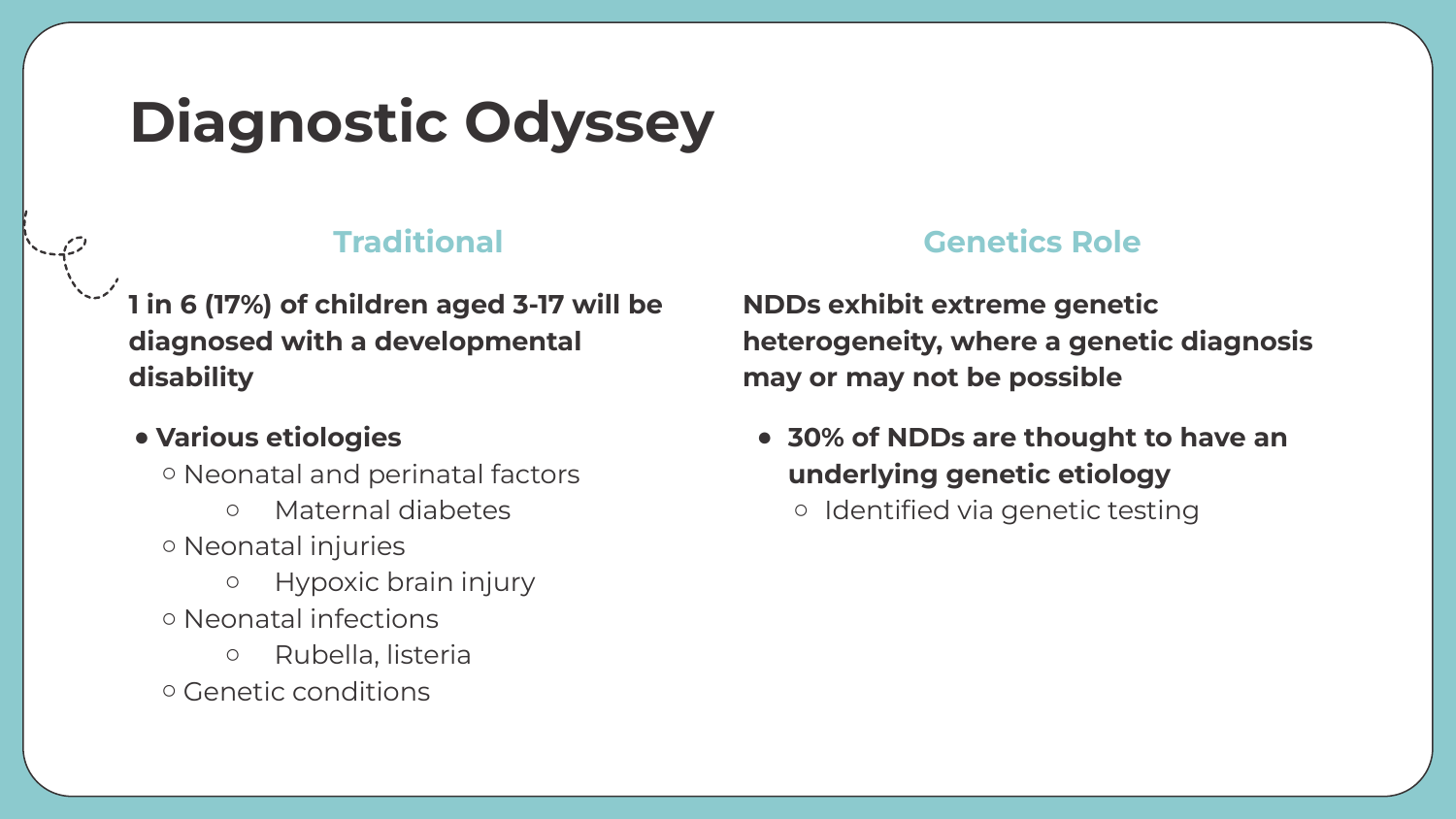

# Diagnostic Odyssey
Traditional
1 in 6 (17%) of children aged 3-17 will be diagnosed with a developmental disability
Various etiologies
Neonatal and perinatal factors
Maternal diabetes
Neonatal injuries
Hypoxic brain injury
Neonatal infections
Rubella, listeria
Genetic conditions

Genetics Role
NDDs exhibit extreme genetic heterogeneity, where a genetic diagnosis may or may not be possible
30% of NDDs are thought to have an underlying genetic etiology
Identified via genetic testing